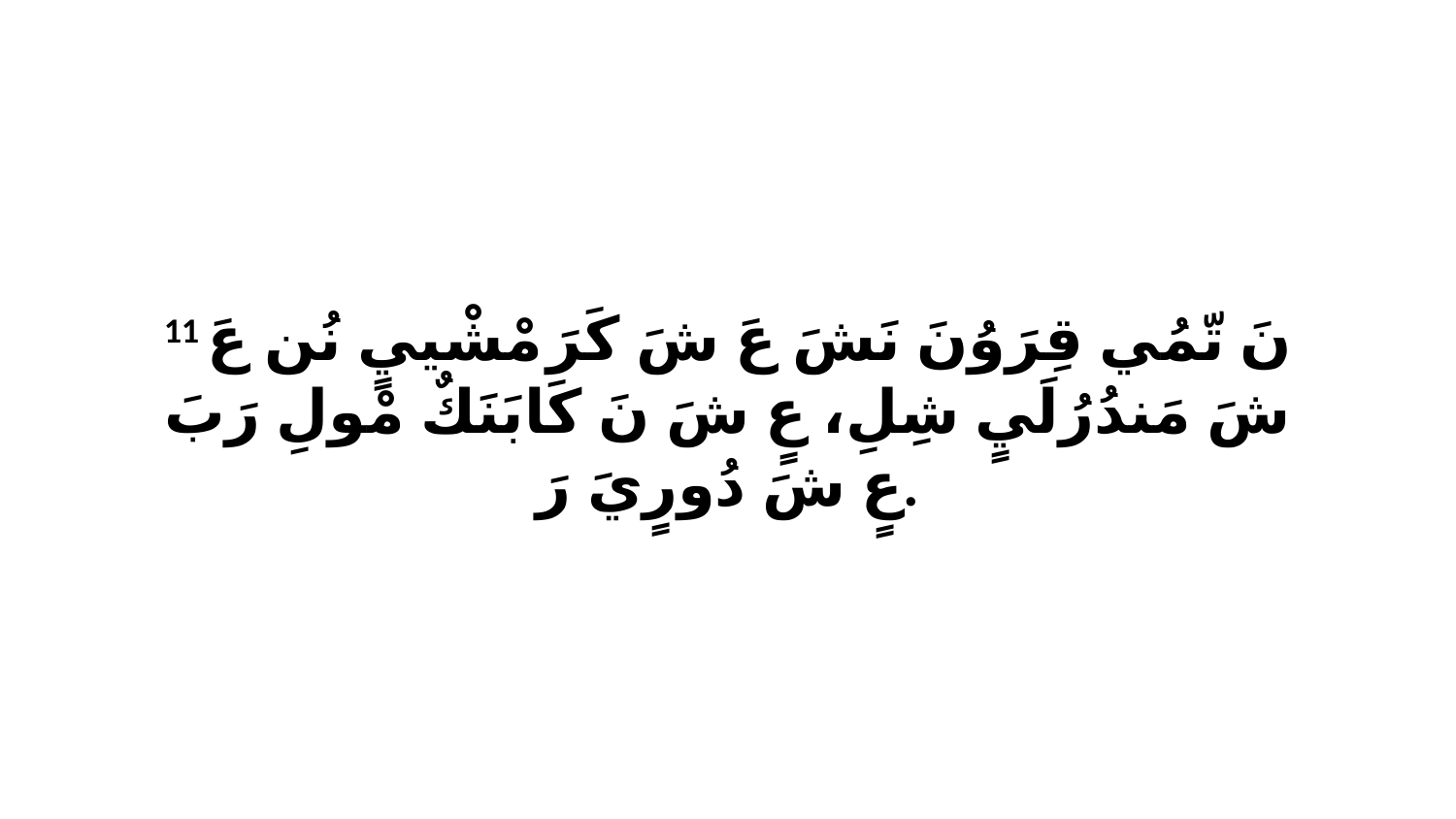

11 نَ تّمُي قِرَوُنَ نَشَ عَ شَ كَرَ مْشْييٍ نُن عَ شَ مَندُرُلَيٍ شِلِ، عٍ شَ نَ كَابَنَكٌ مْولِ رَبَ عٍ شَ دُورٍيَ رَ.